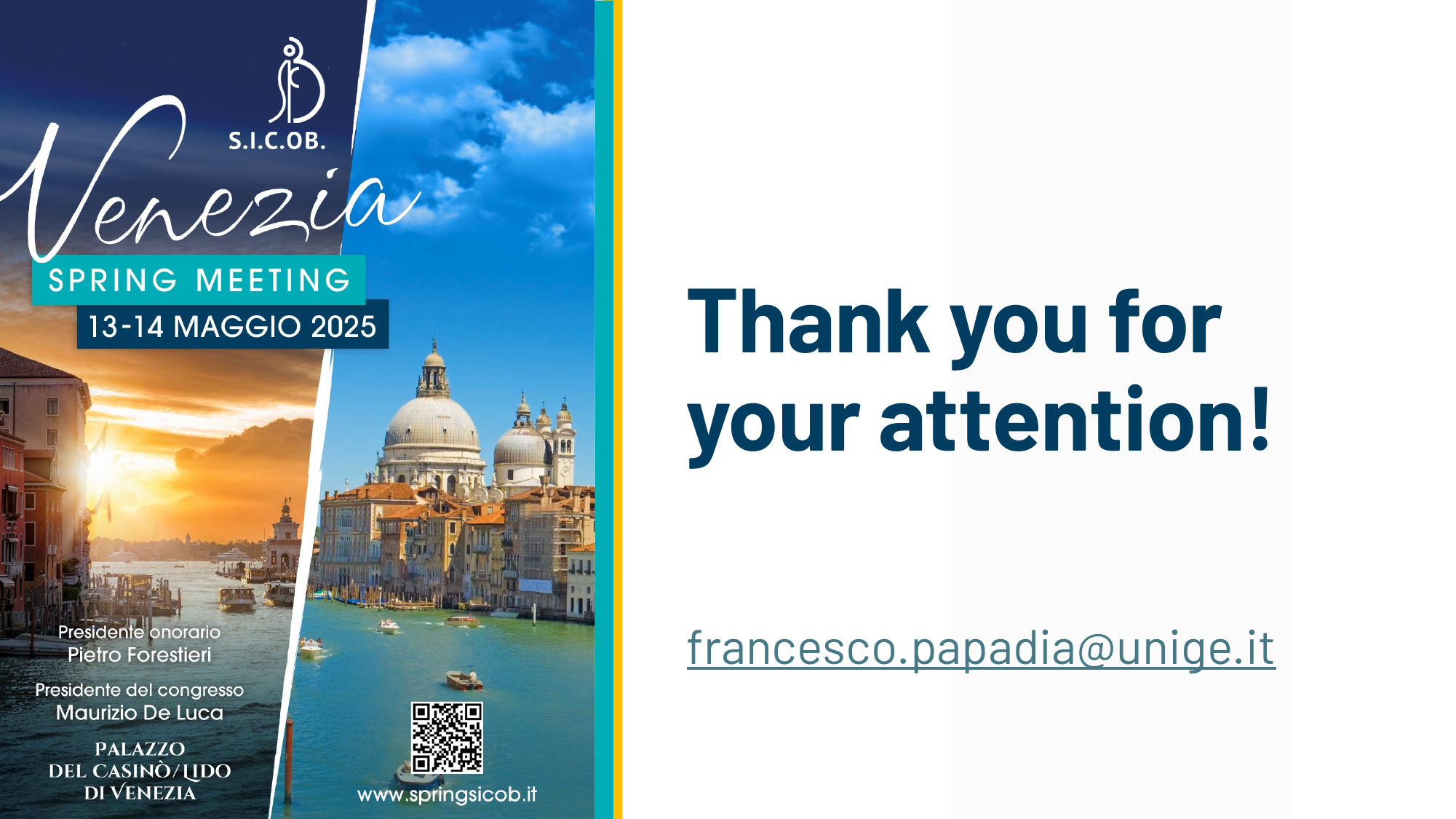

# Thank you for your attention!
​
​
francesco.papadia@unige.it